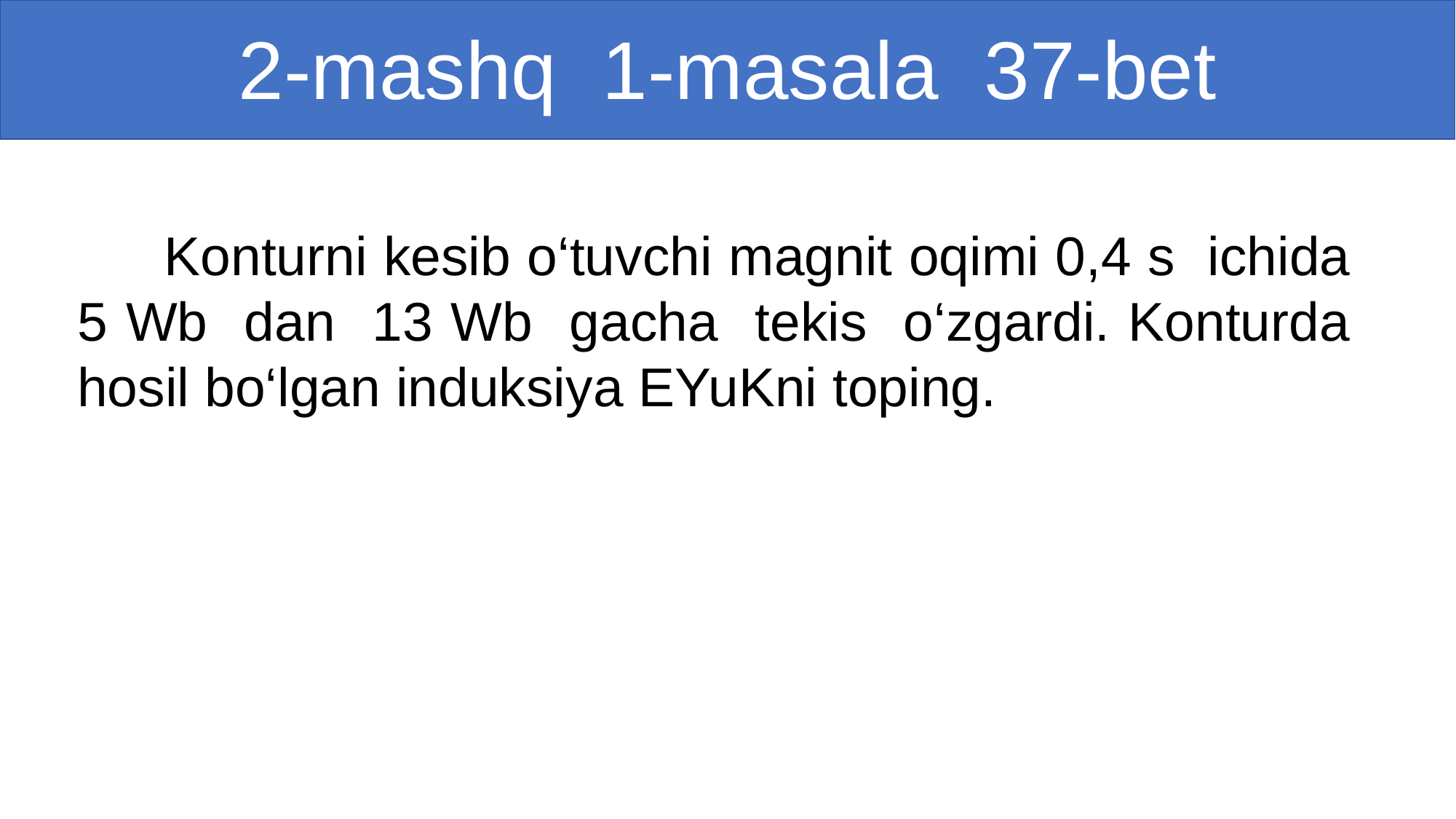

# 2-mashq  1-masala  37-bet
        Konturni kesib o‘tuvchi magnit oqimi 0,4 s  ichida 5 Wb  dan  13 Wb  gacha  tekis  o‘zgardi. Konturda hosil bo‘lgan induksiya EYuKni toping.